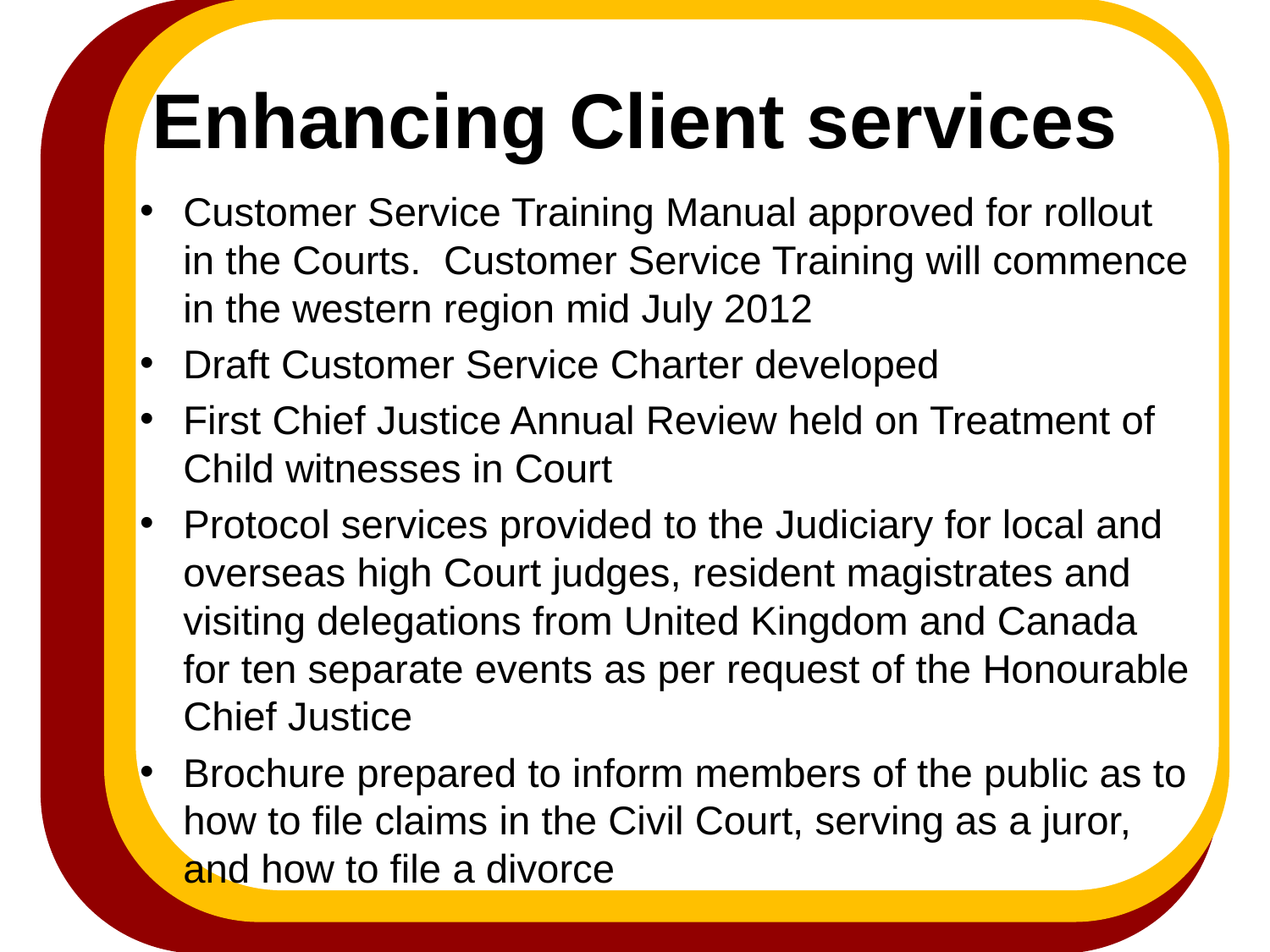

# Enhancing Client services
Customer Service Training Manual approved for rollout in the Courts.  Customer Service Training will commence in the western region mid July 2012
Draft Customer Service Charter developed
First Chief Justice Annual Review held on Treatment of Child witnesses in Court
Protocol services provided to the Judiciary for local and overseas high Court judges, resident magistrates and visiting delegations from United Kingdom and Canada for ten separate events as per request of the Honourable Chief Justice
Brochure prepared to inform members of the public as to how to file claims in the Civil Court, serving as a juror, and how to file a divorce